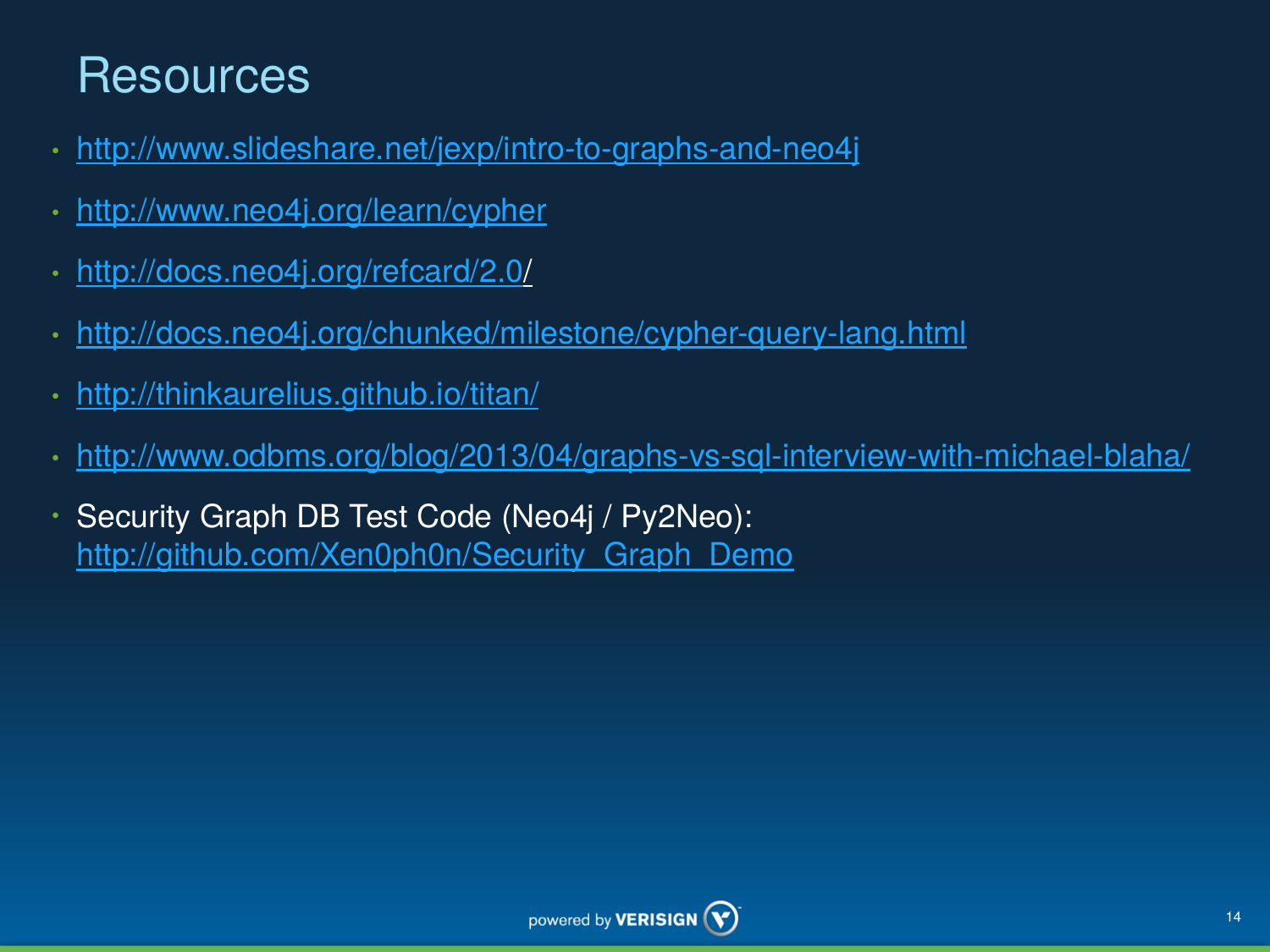

# Resources
http://www.slideshare.net/jexp/intro-to-graphs-and-neo4j
http://www.neo4j.org/learn/cypher
http://docs.neo4j.org/refcard/2.0/
http://docs.neo4j.org/chunked/milestone/cypher-query-lang.html
http://thinkaurelius.github.io/titan/
http://www.odbms.org/blog/2013/04/graphs-vs-sql-interview-with-michael-blaha/
Security Graph DB Test Code (Neo4j / Py2Neo):
http://github.com/Xen0ph0n/Security_Graph_Demo

14